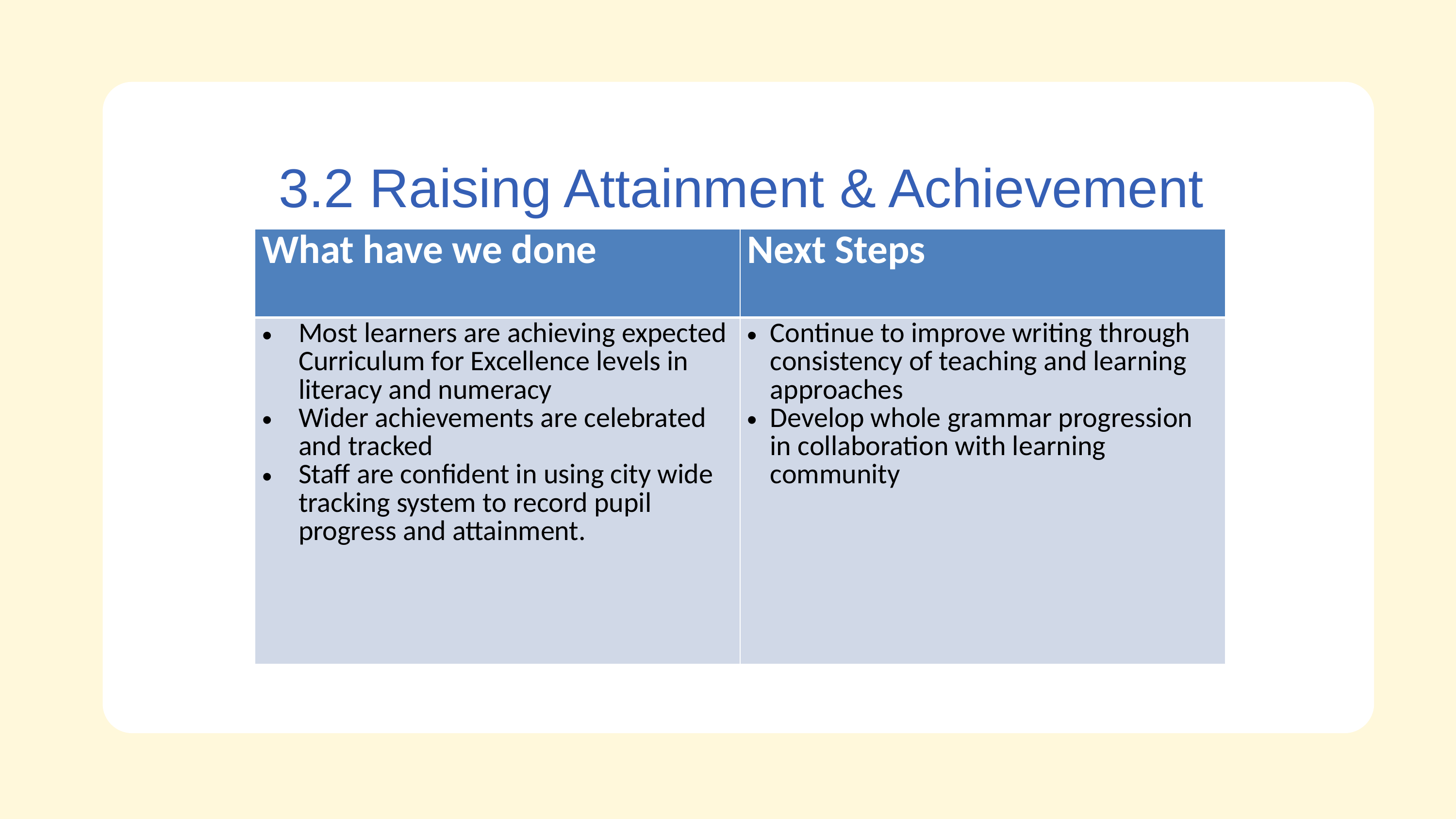

3.2 Raising Attainment & Achievement

| What have we done | Next Steps |
| --- | --- |
| Most learners are achieving expected Curriculum for Excellence levels in literacy and numeracy Wider achievements are celebrated and tracked Staff are confident in using city wide tracking system to record pupil progress and attainment. | Continue to improve writing through consistency of teaching and learning approaches Develop whole grammar progression in collaboration with learning community |